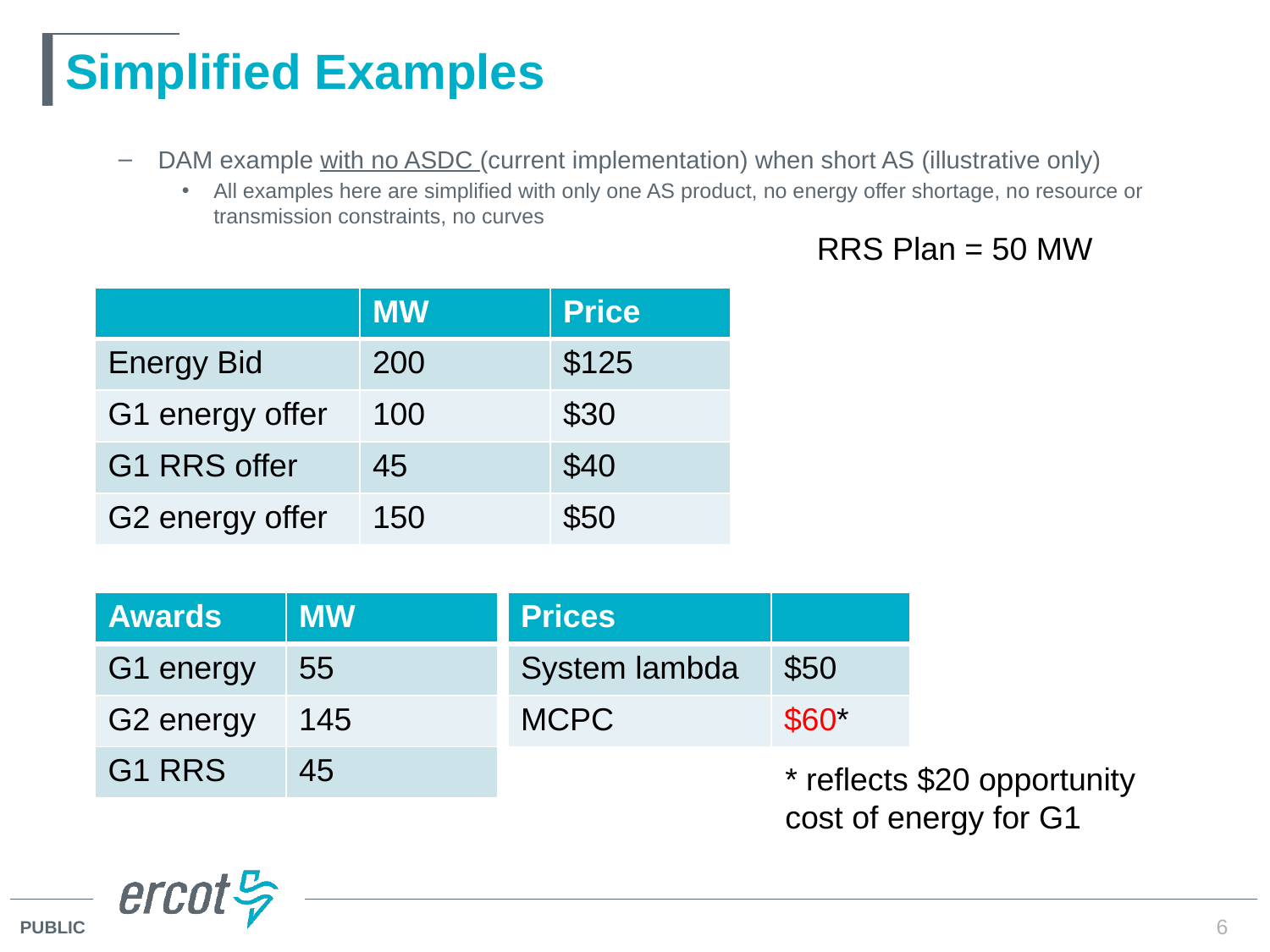

# Simplified Examples
DAM example with no ASDC (current implementation) when short AS (illustrative only)
All examples here are simplified with only one AS product, no energy offer shortage, no resource or transmission constraints, no curves

RRS Plan = 50 MW
|  | MW | Price |
| --- | --- | --- |
| Energy Bid | 200 | $125 |
| G1 energy offer | 100 | $30 |
| G1 RRS offer | 45 | $40 |
| G2 energy offer | 150 | $50 |
| Awards | MW |
| --- | --- |
| G1 energy | 55 |
| G2 energy | 145 |
| G1 RRS | 45 |
| Prices |  |
| --- | --- |
| System lambda | $50 |
| MCPC | $60\* |
* reflects $20 opportunity cost of energy for G1
6